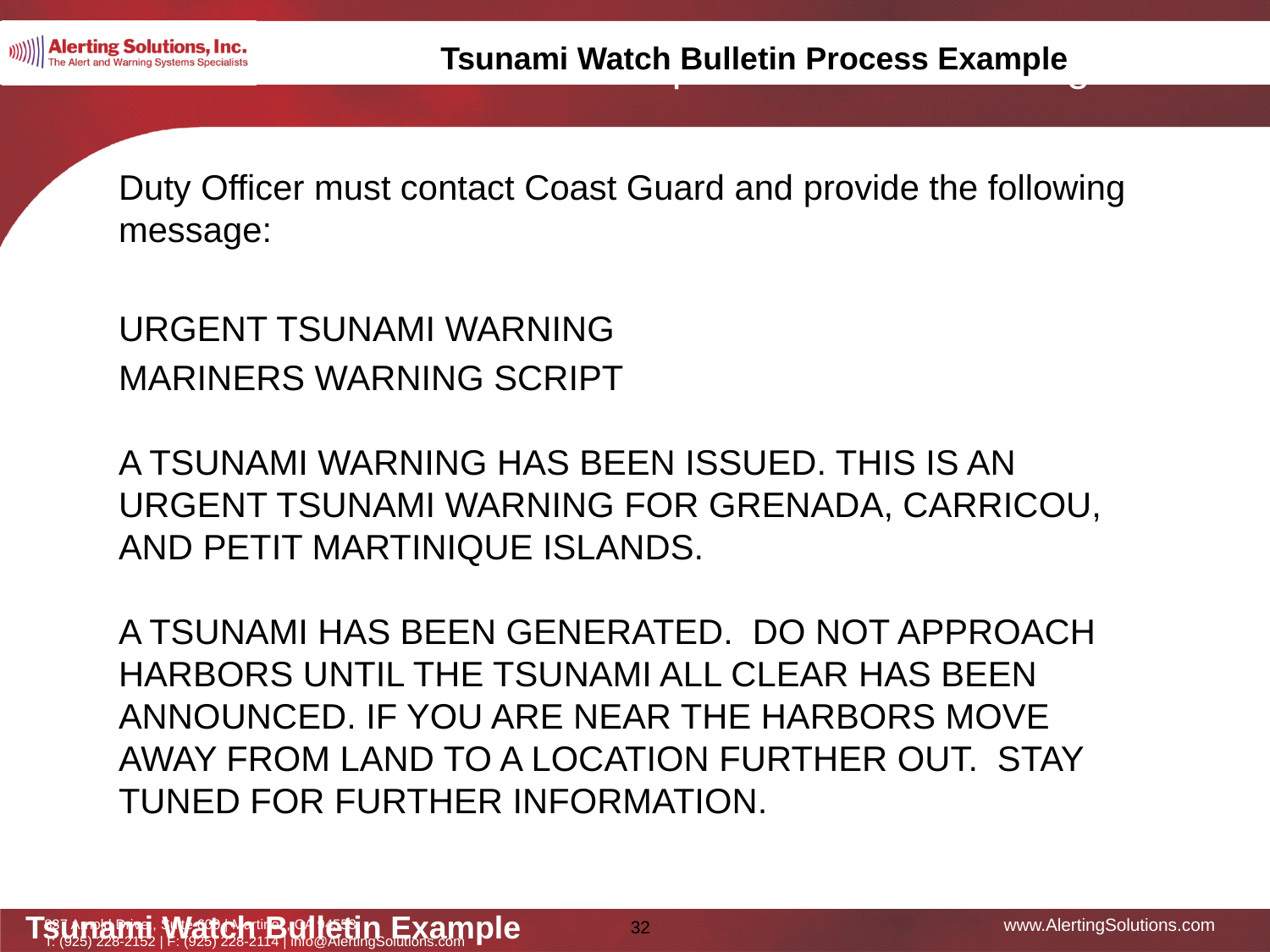

Tsunami Watch Bulletin Process Example
Duty Officer must contact Coast Guard and provide the following message:

URGENT TSUNAMI WARNING
MARINERS WARNING SCRIPT

A TSUNAMI WARNING HAS BEEN ISSUED. THIS IS AN
URGENT TSUNAMI WARNING FOR GRENADA, CARRICOU, AND PETIT MARTINIQUE ISLANDS.

A TSUNAMI HAS BEEN GENERATED.  DO NOT APPROACH HARBORS UNTIL THE TSUNAMI ALL CLEAR HAS BEEN ANNOUNCED. IF YOU ARE NEAR THE HARBORS MOVE AWAY FROM LAND TO A LOCATION FURTHER OUT.  STAY TUNED FOR FURTHER INFORMATION.

Tsunami Watch Bulletin Example